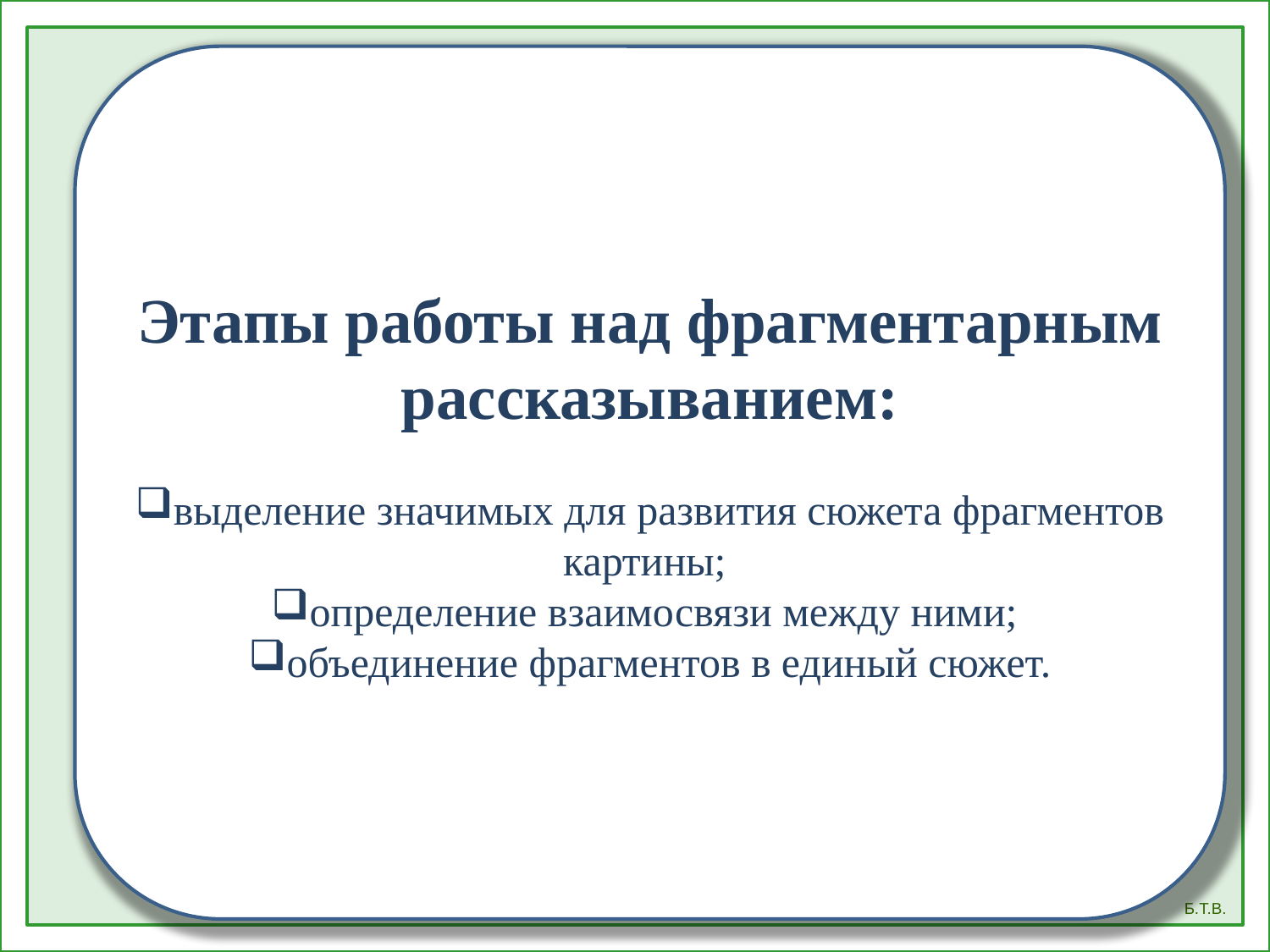

Этапы работы над фрагментарным рассказыванием:

выделение значимых для развития сюжета фрагментов картины;
определение взаимосвязи между ними;
объединение фрагментов в единый сюжет.